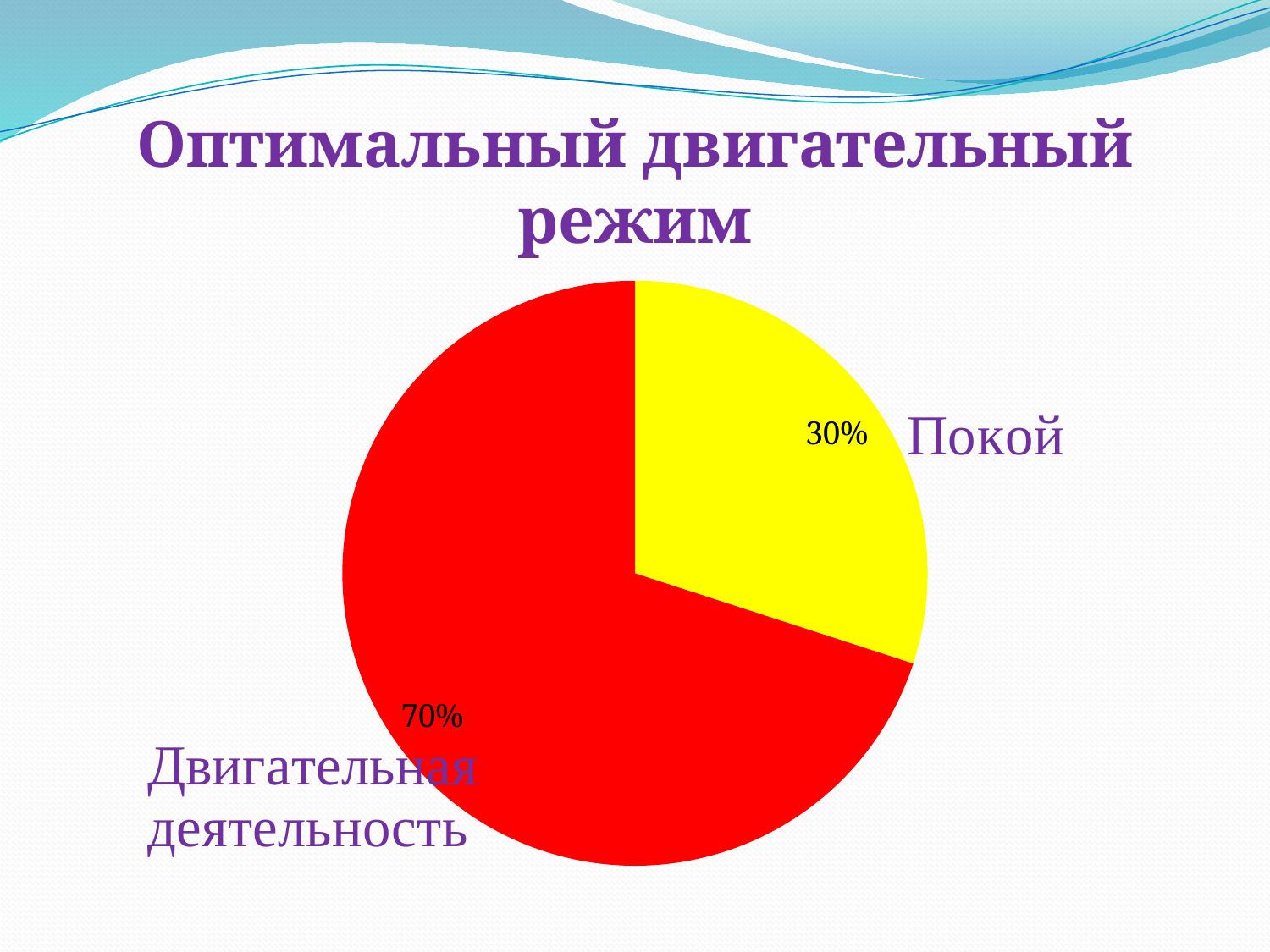

# Оптимальный двигательный режим

### Chart

| Category | Продажи |
|---|---|
| Кв. 1 | 0.3000000000000002 |
| Кв. 2 | 0.7000000000000004 |